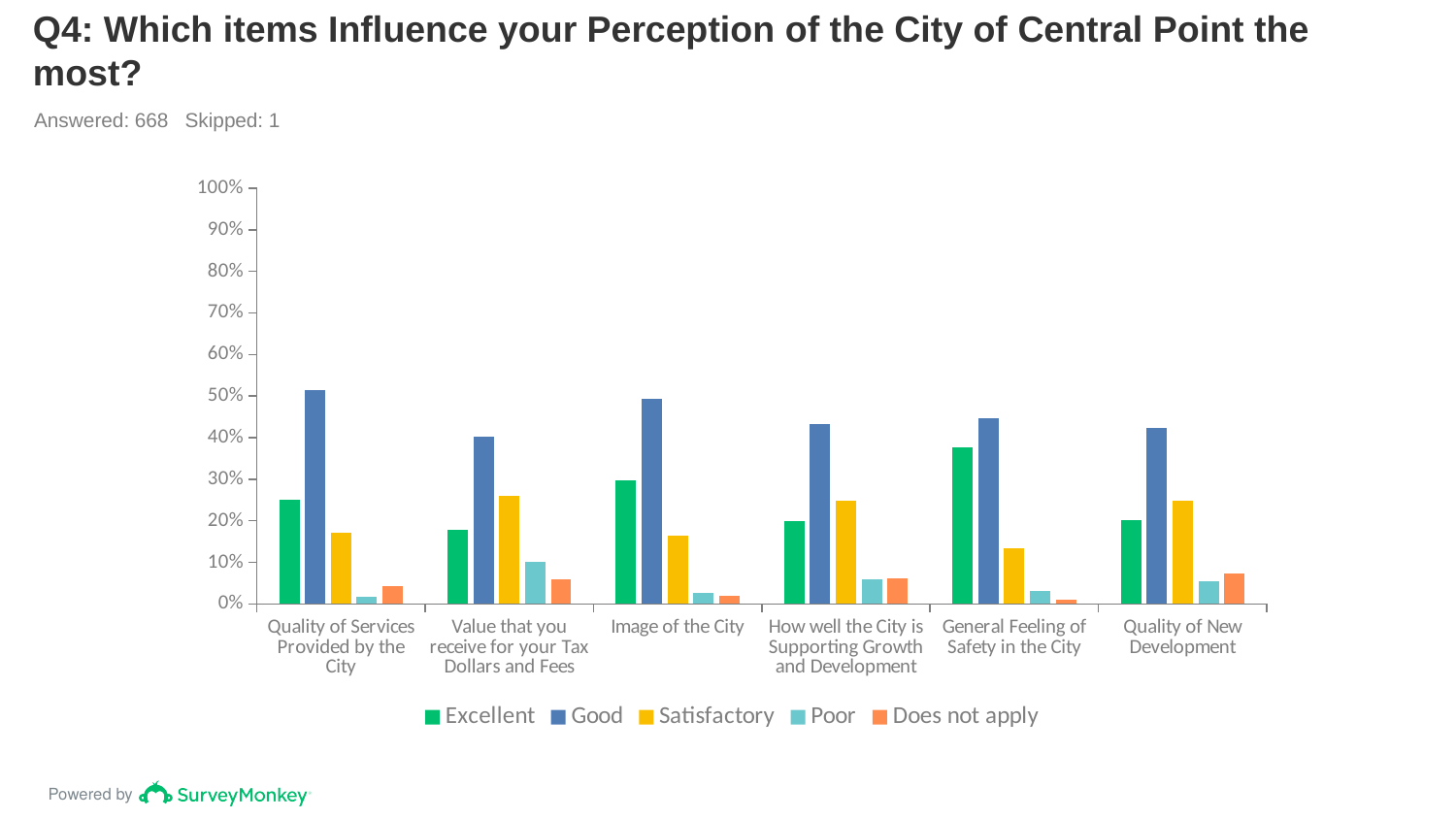

# Q4: Which items Influence your Perception of the City of Central Point the most?
Answered: 668   Skipped: 1

### Chart

| Category | Excellent | Good | Satisfactory | Poor | Does not apply |
|---|---|---|---|---|---|
| Quality of Services Provided by the City | 0.2515 | 0.515 | 0.1722 | 0.018 | 0.0434 |
| Value that you receive for your Tax Dollars and Fees | 0.1784 | 0.4018 | 0.2594 | 0.1004 | 0.06 |
| Image of the City | 0.2964 | 0.4925 | 0.1647 | 0.0269 | 0.0195 |
| How well the City is Supporting Growth and Development | 0.1991 | 0.4326 | 0.2485 | 0.0584 | 0.0614 |
| General Feeling of Safety in the City | 0.3772 | 0.4461 | 0.1347 | 0.0314 | 0.0105 |
| Quality of New Development | 0.2006 | 0.4237 | 0.2485 | 0.0539 | 0.0734 |